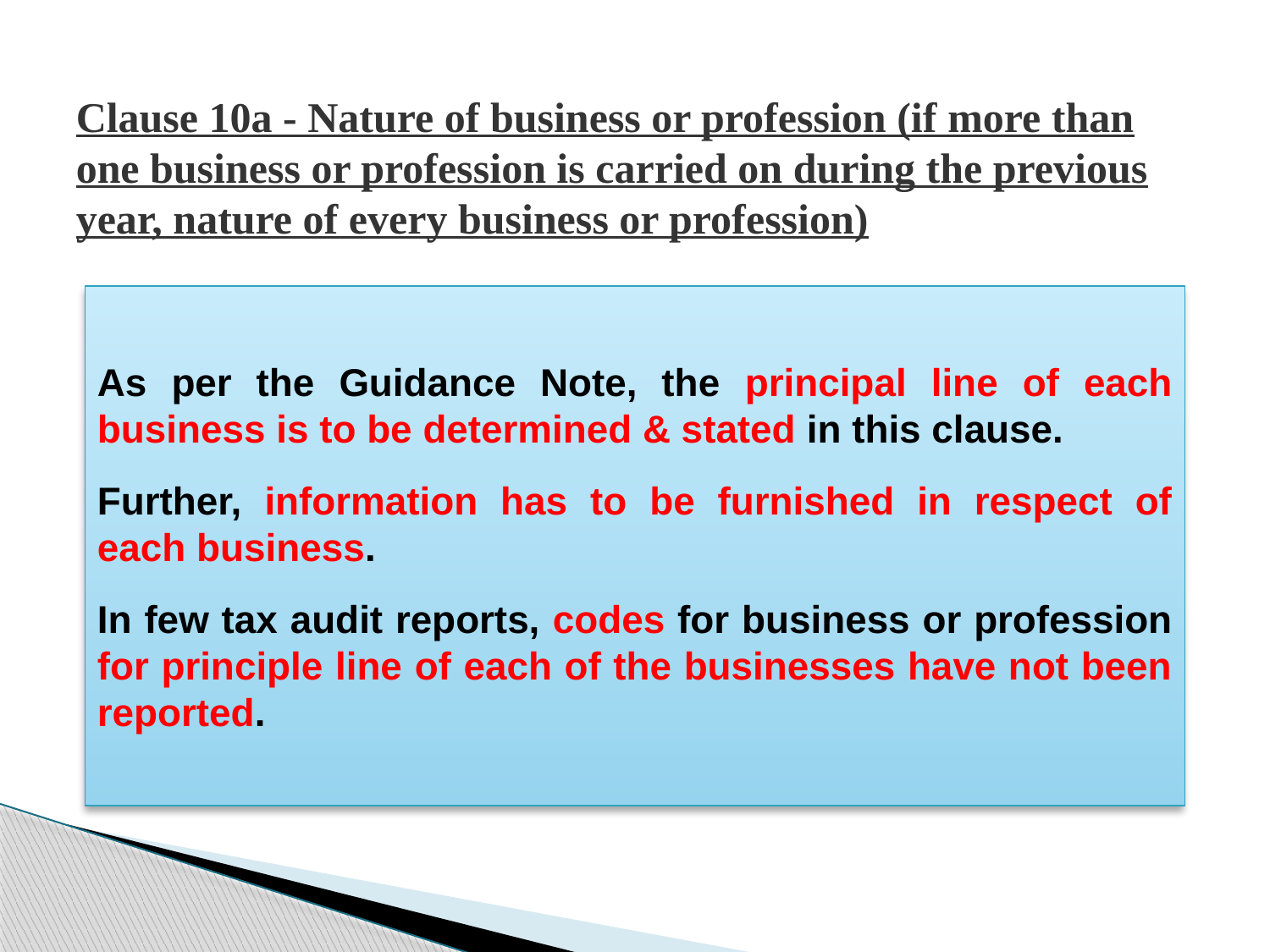

# Clause 10a - Nature of business or profession (if more than one business or profession is carried on during the previous year, nature of every business or profession)
As per the Guidance Note, the principal line of each business is to be determined & stated in this clause.

Further, information has to be furnished in respect of each business.

In few tax audit reports, codes for business or profession for principle line of each of the businesses have not been reported.